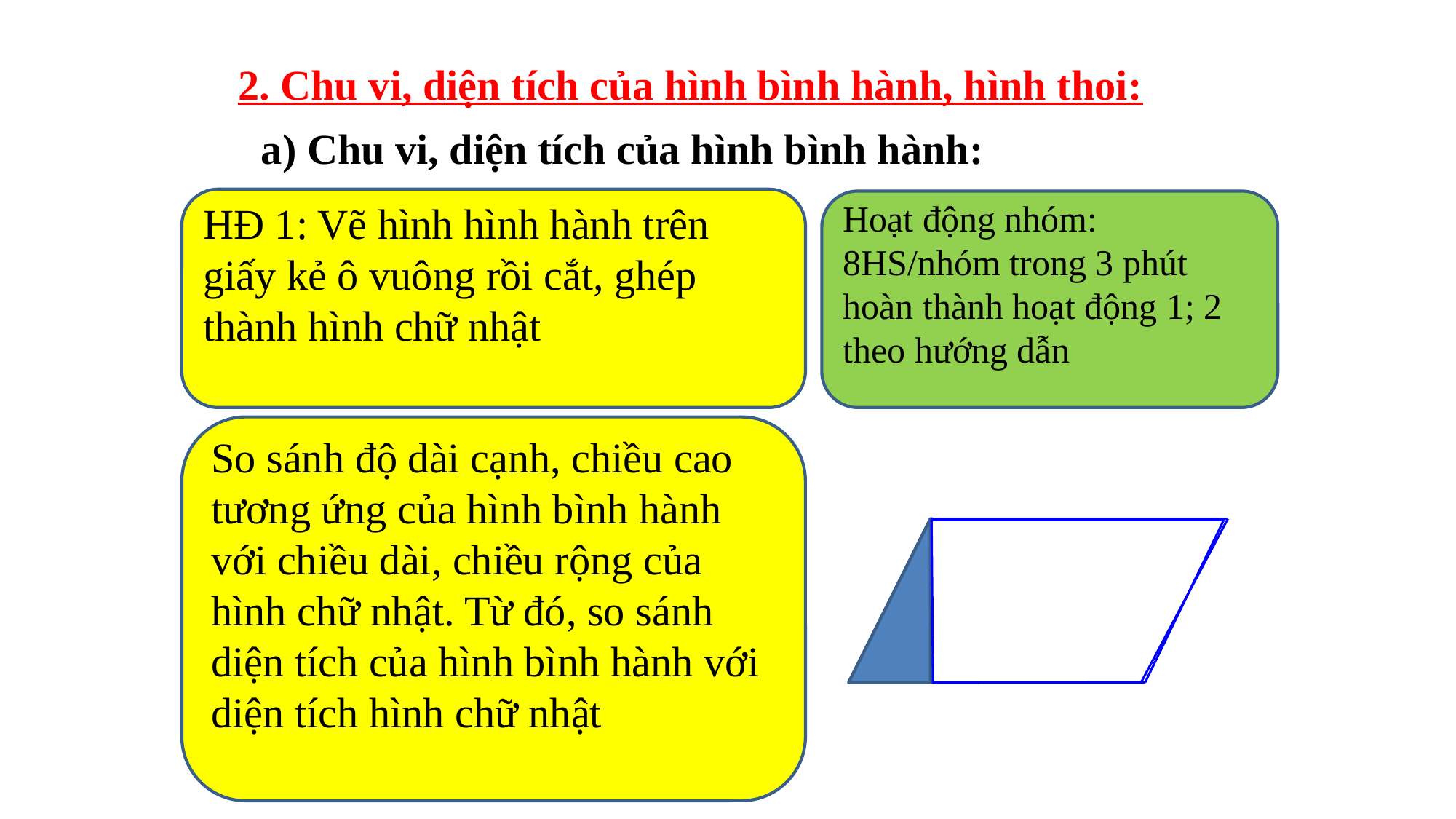

2. Chu vi, diện tích của hình bình hành, hình thoi:
a) Chu vi, diện tích của hình bình hành:
HĐ 1: Vẽ hình hình hành trên giấy kẻ ô vuông rồi cắt, ghép thành hình chữ nhật

Hoạt động nhóm: 8HS/nhóm trong 3 phút hoàn thành hoạt động 1; 2 theo hướng dẫn

So sánh độ dài cạnh, chiều cao tương ứng của hình bình hành với chiều dài, chiều rộng của hình chữ nhật. Từ đó, so sánh diện tích của hình bình hành với diện tích hình chữ nhật